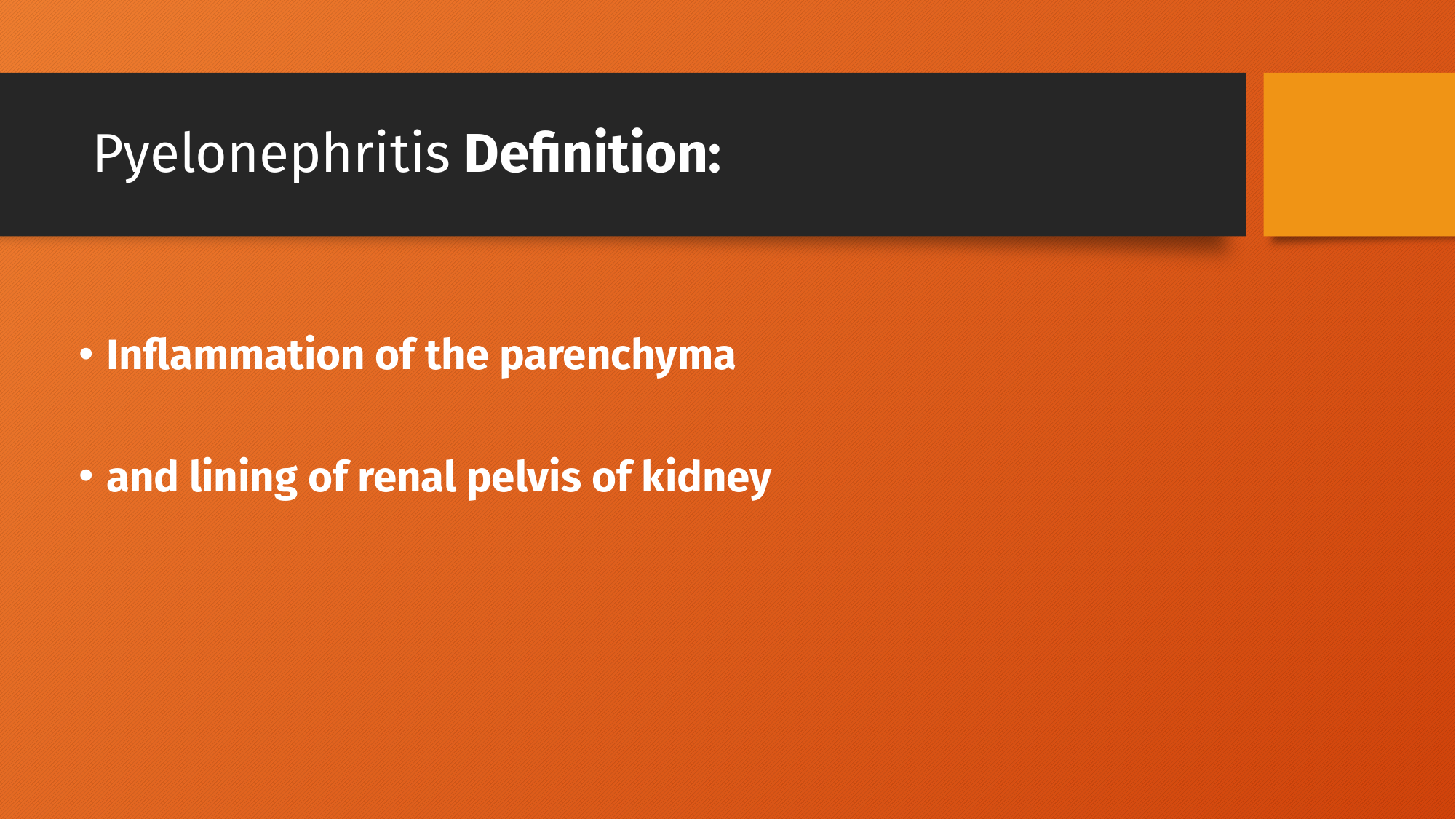

# Pyelonephritis Definition:
Inflammation of the parenchyma

and lining of renal pelvis of kidney